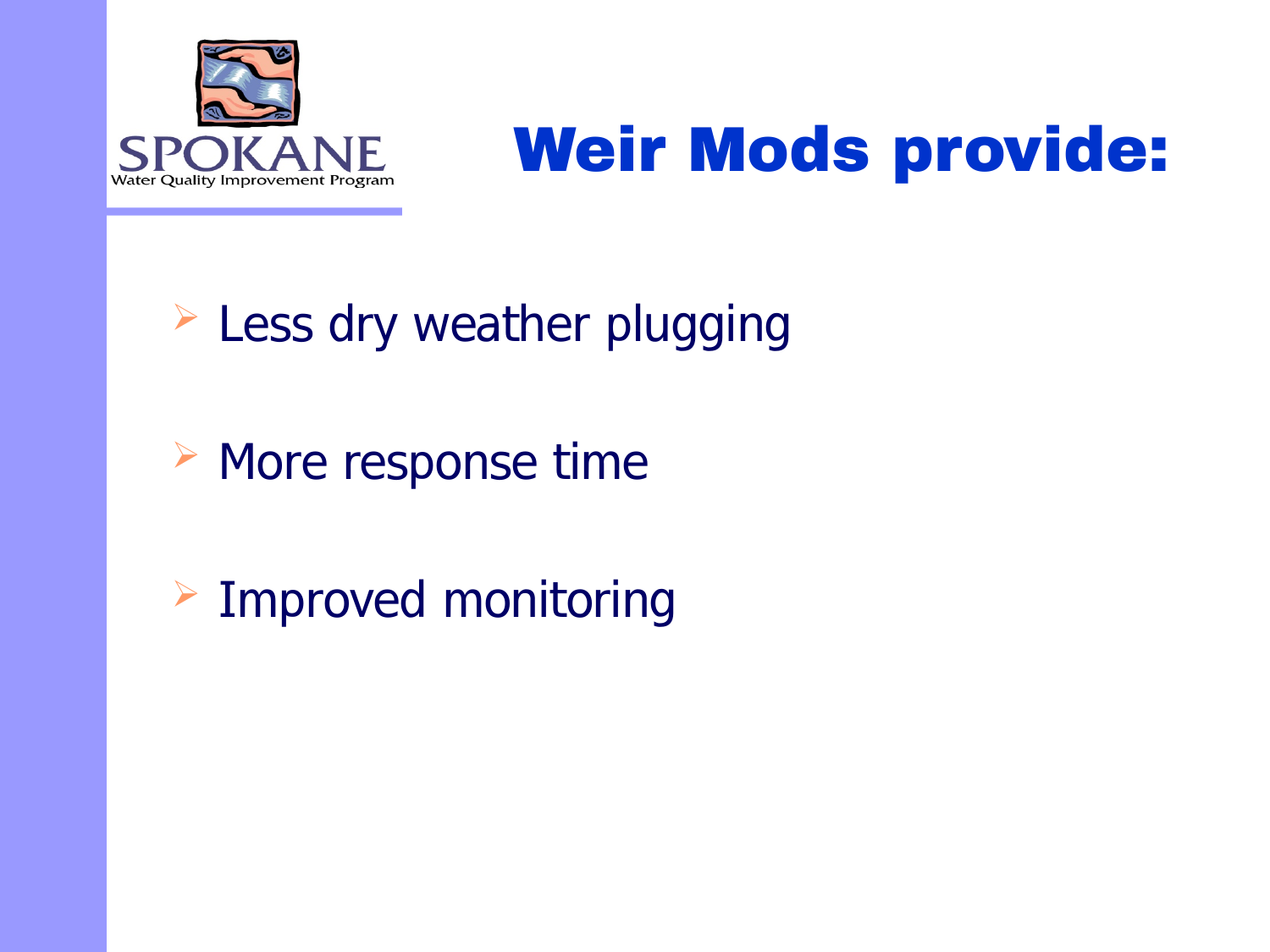

# Weir Mods provide:
Less dry weather plugging

More response time

Improved monitoring